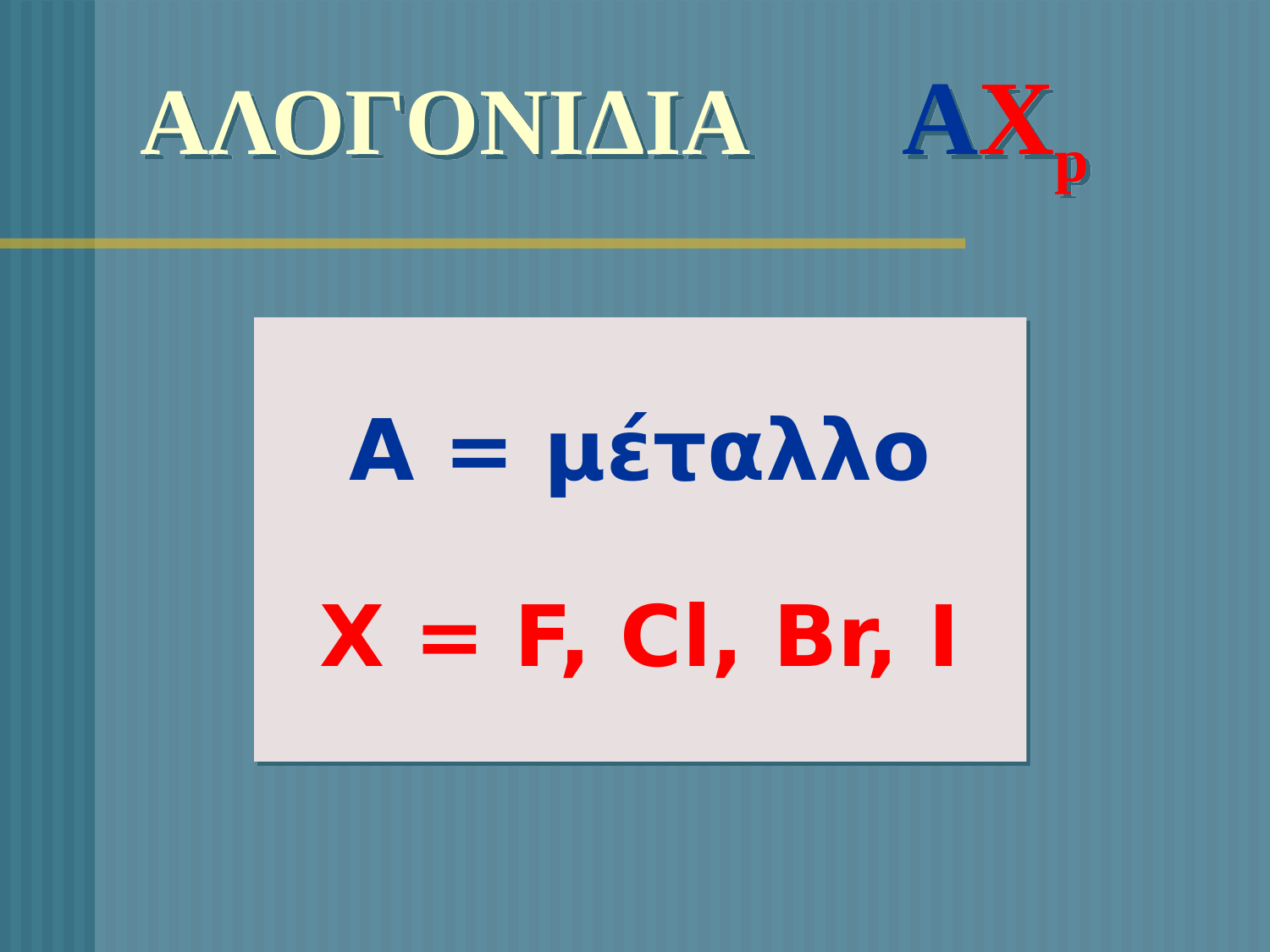

# ΑΛΟΓΟΝΙΔΙΑ		AXp
A = μέταλλο
X = F, Cl, Br, I